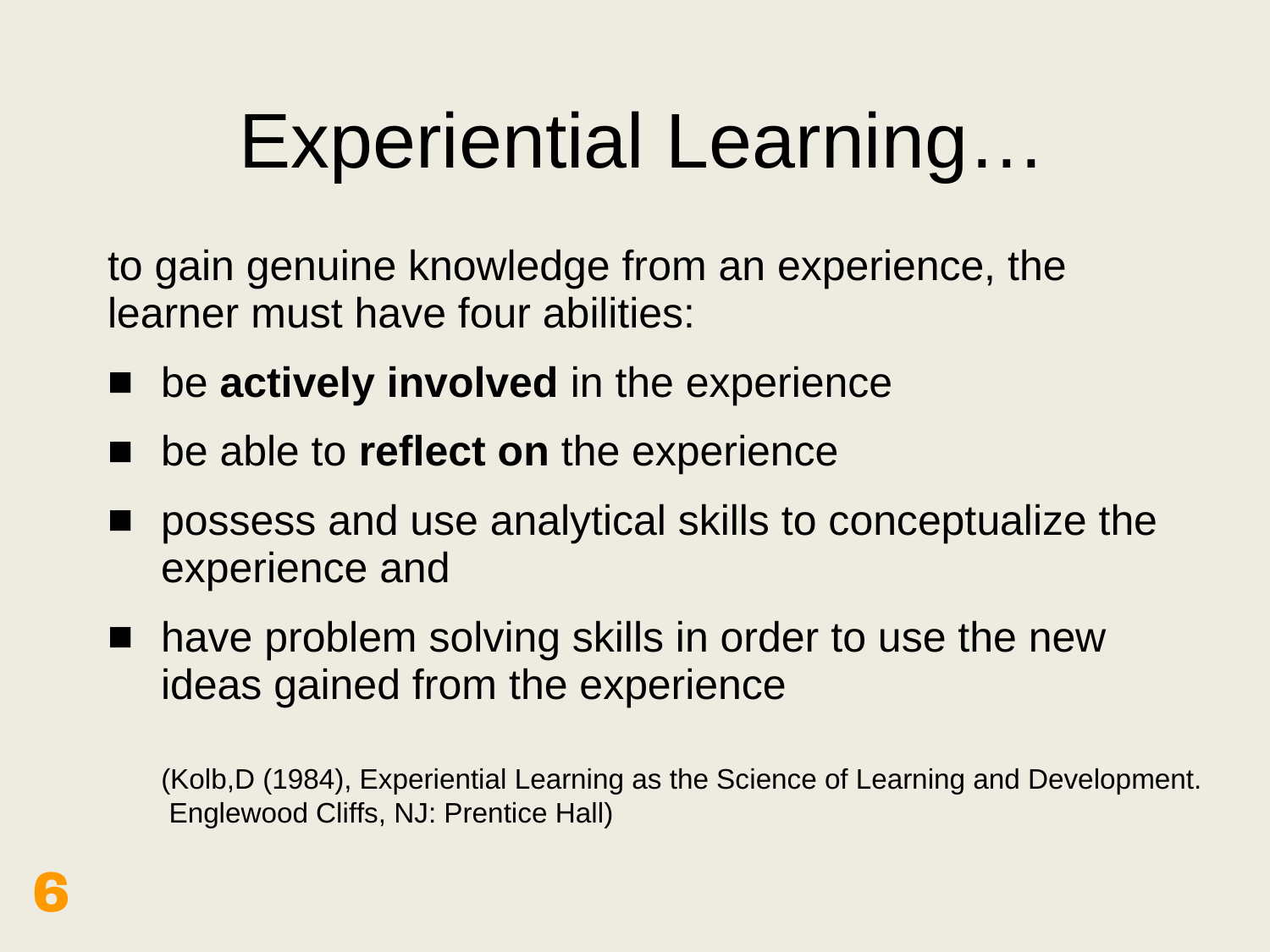

# Experiential Learning…
to gain genuine knowledge from an experience, the learner must have four abilities:
be actively involved in the experience
be able to reflect on the experience
possess and use analytical skills to conceptualize the experience and
have problem solving skills in order to use the new ideas gained from the experience
(Kolb,D (1984), Experiential Learning as the Science of Learning and Development.  Englewood Cliffs, NJ: Prentice Hall)
6